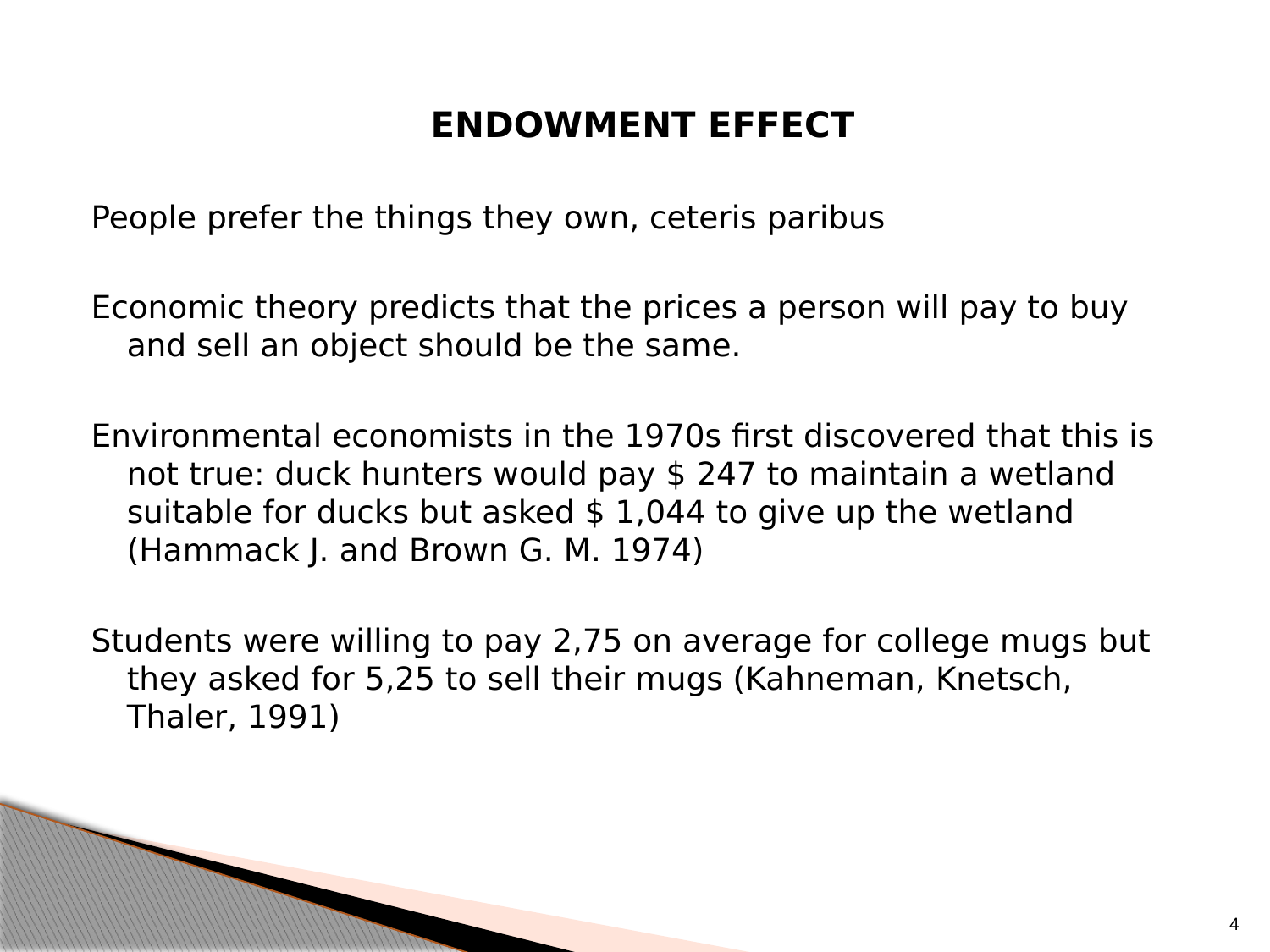

ENDOWMENT EFFECT

People prefer the things they own, ceteris paribus

Economic theory predicts that the prices a person will pay to buy and sell an object should be the same.

Environmental economists in the 1970s first discovered that this is not true: duck hunters would pay $ 247 to maintain a wetland suitable for ducks but asked $ 1,044 to give up the wetland (Hammack J. and Brown G. M. 1974)

Students were willing to pay 2,75 on average for college mugs but they asked for 5,25 to sell their mugs (Kahneman, Knetsch, Thaler, 1991)

4